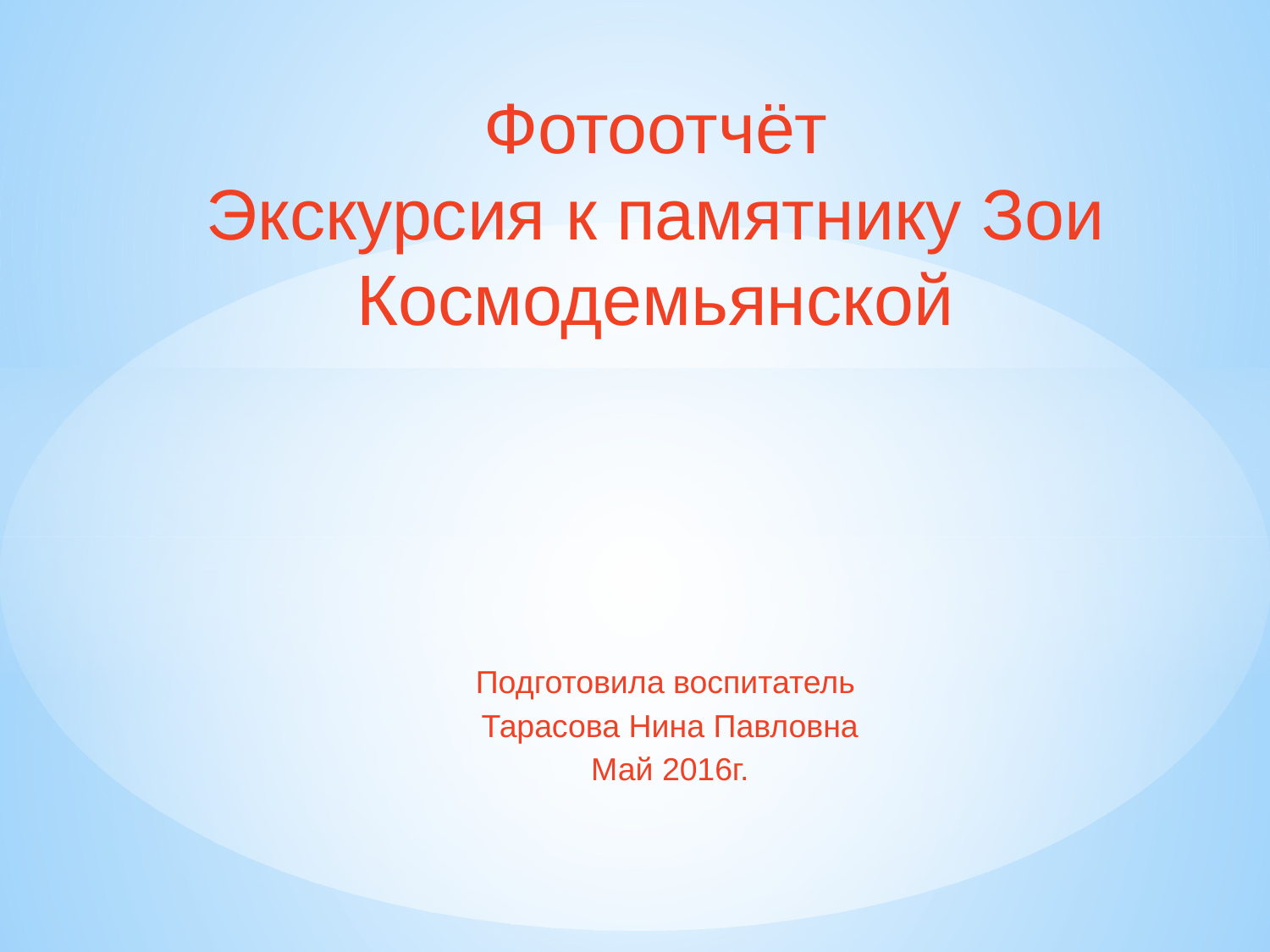

# Фотоотчёт Экскурсия к памятнику Зои Космодемьянской
Подготовила воспитатель
Тарасова Нина Павловна
Май 2016г.